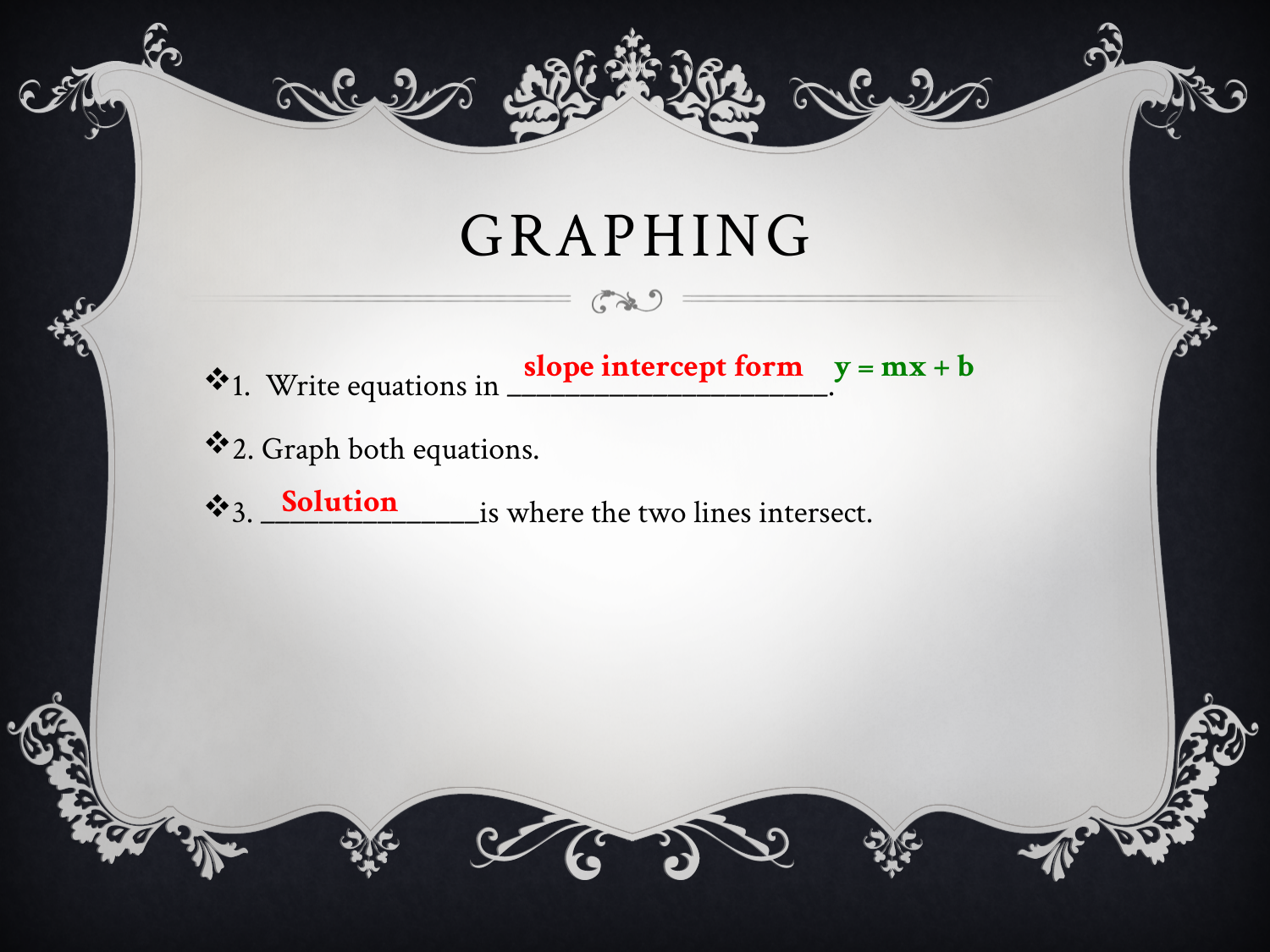

# Graphing
1.  Write equations in ______________________.
2. Graph both equations.
3. _______________is where the two lines intersect.

slope intercept form
y = mx + b
Solution